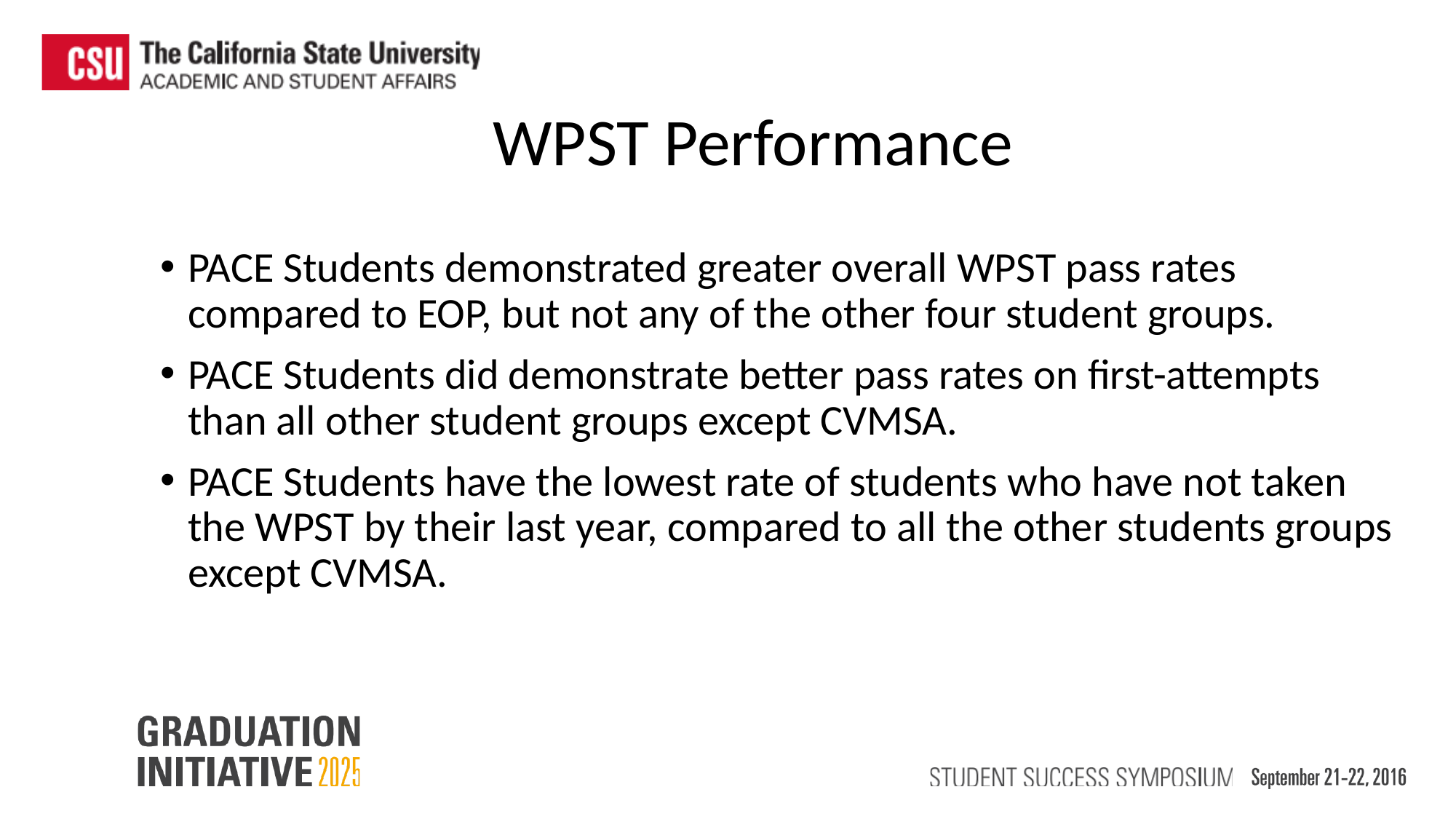

WPST Performance
PACE Students demonstrated greater overall WPST pass rates compared to EOP, but not any of the other four student groups.
PACE Students did demonstrate better pass rates on first-attempts than all other student groups except CVMSA.
PACE Students have the lowest rate of students who have not taken the WPST by their last year, compared to all the other students groups except CVMSA.